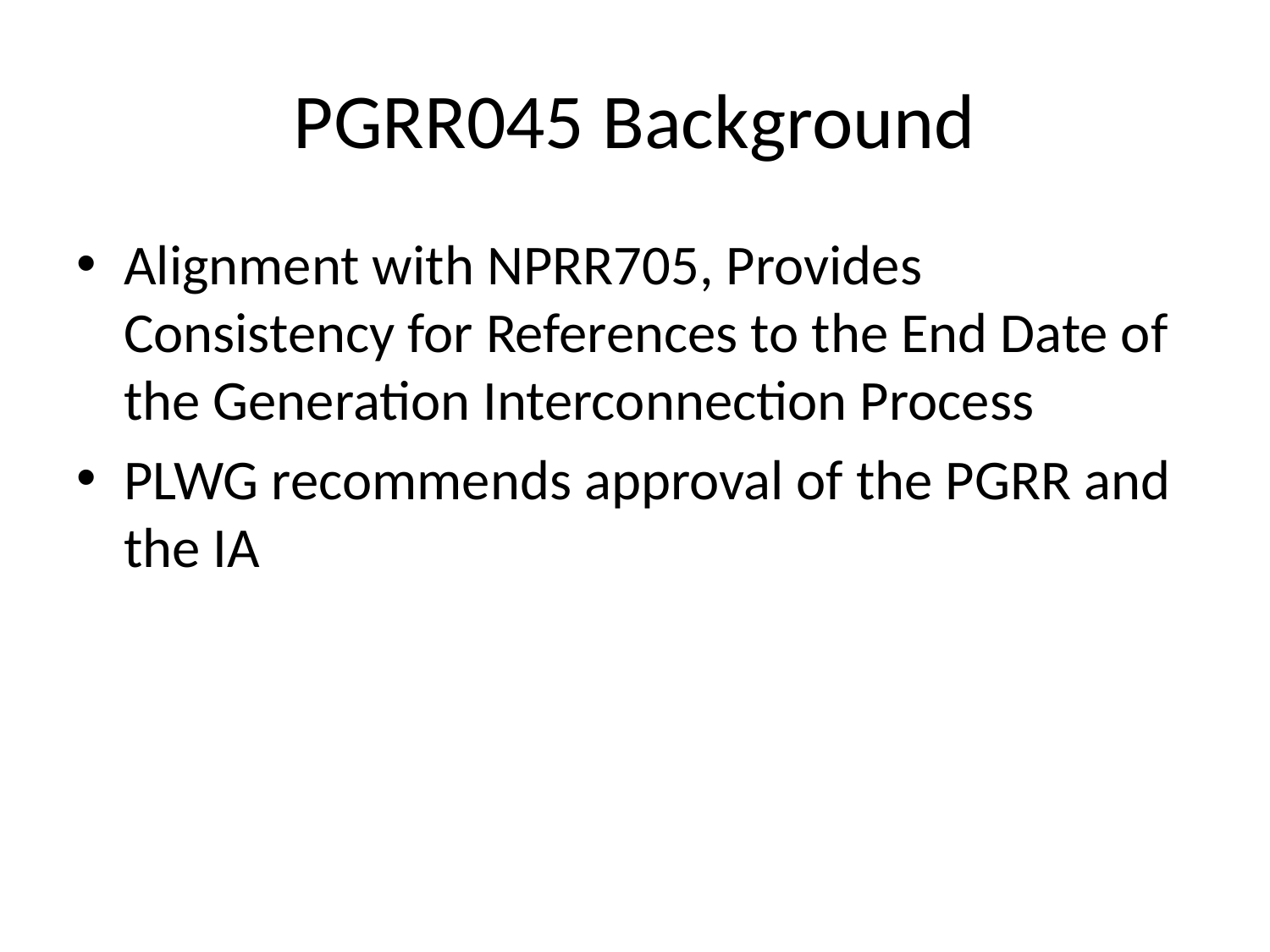

# PGRR045 Background
Alignment with NPRR705, Provides Consistency for References to the End Date of the Generation Interconnection Process
PLWG recommends approval of the PGRR and the IA